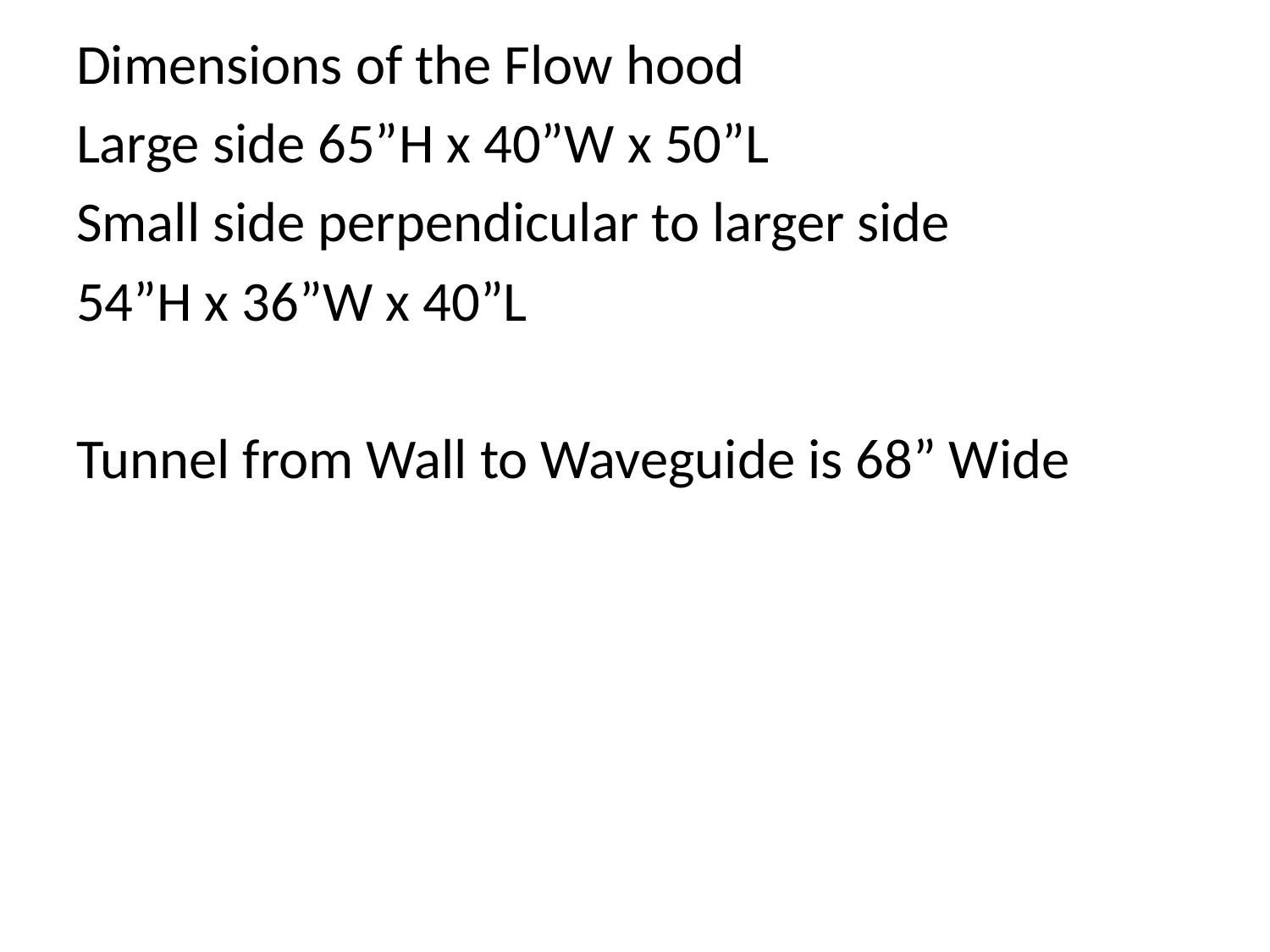

Dimensions of the Flow hood
Large side 65”H x 40”W x 50”L
Small side perpendicular to larger side
54”H x 36”W x 40”L

Tunnel from Wall to Waveguide is 68” Wide